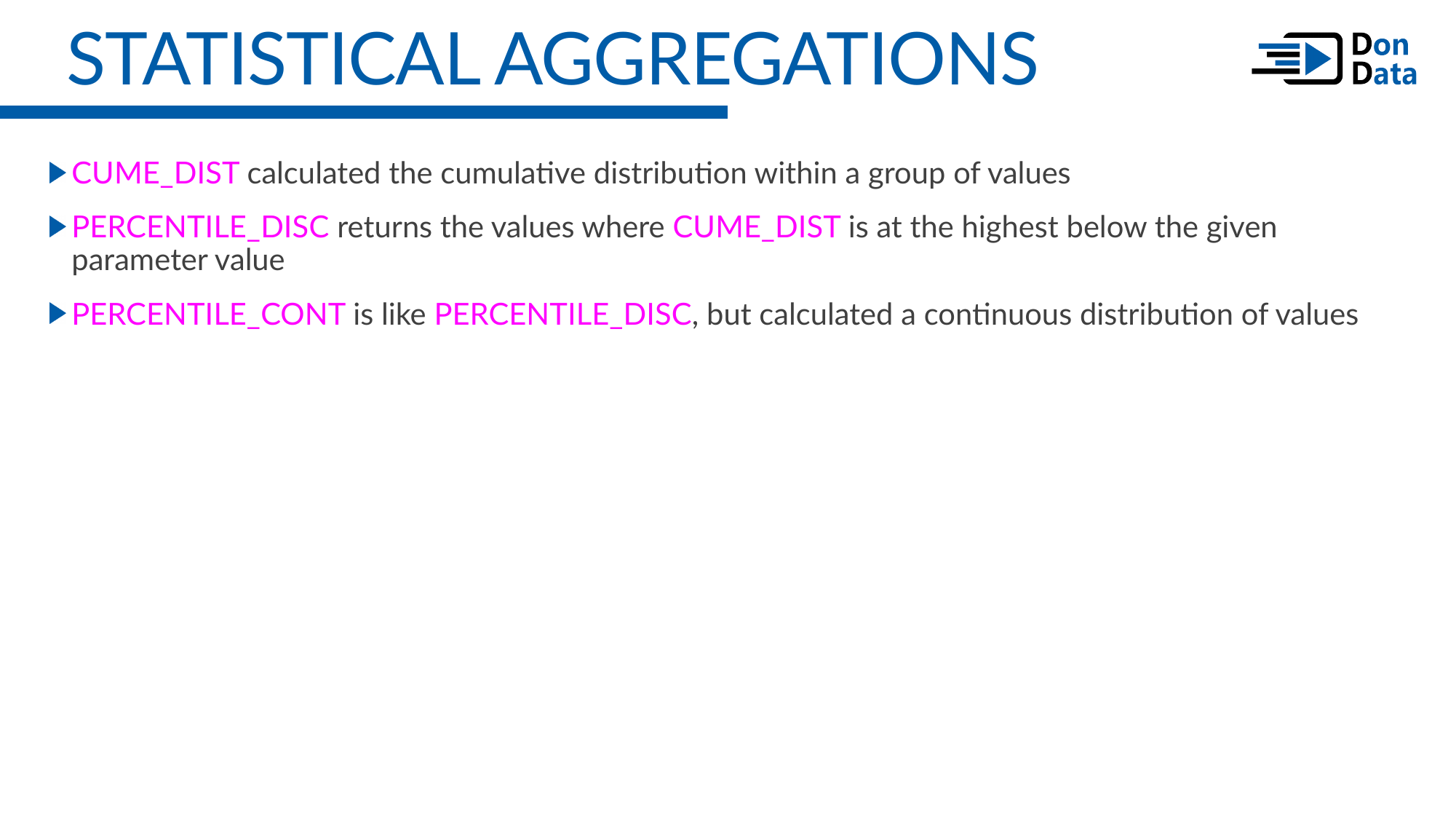

Statistical Aggregations
CUME_DIST calculated the cumulative distribution within a group of values
PERCENTILE_DISC returns the values where CUME_DIST is at the highest below the given parameter value
PERCENTILE_CONT is like PERCENTILE_DISC, but calculated a continuous distribution of values